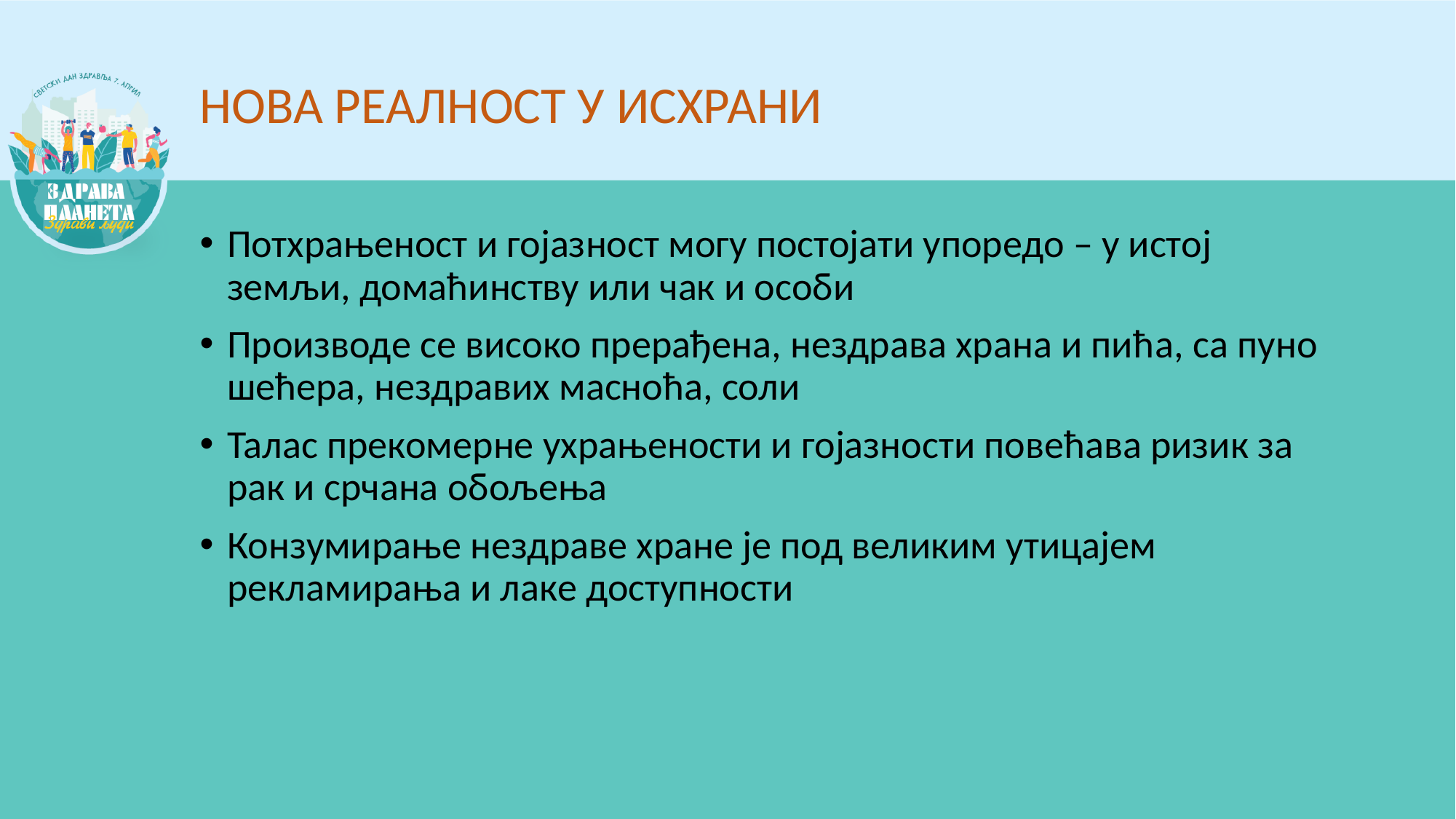

# НОВА РЕАЛНОСТ У ИСХРАНИ
Потхрањеност и гојазност могу постојати упоредо – у истој земљи, домаћинству или чак и особи
Производe се високо прерађена, нездрава храна и пићa, са пуно шећера, нездравих масноћа, соли
Талас прекомерне ухрањености и гојазности повећава ризик за рак и срчана обољења
Конзумирање нездраве хране је под великим утицајем рекламирања и лаке доступности